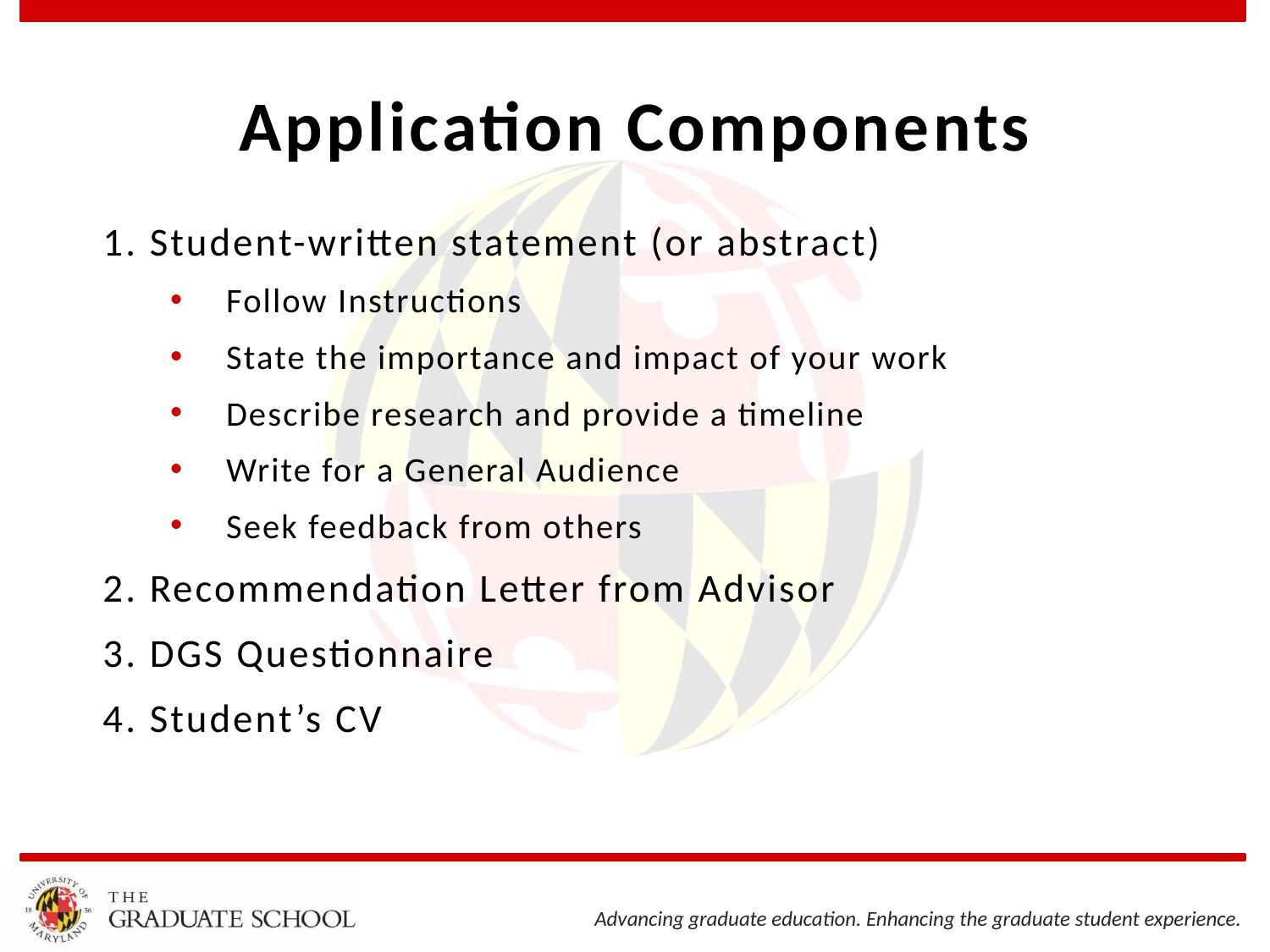

# Application Components
1. Student-written statement (or abstract)
Follow Instructions
State the importance and impact of your work
Describe research and provide a timeline
Write for a General Audience
Seek feedback from others
2. Recommendation Letter from Advisor
3. DGS Questionnaire
4. Student’s CV